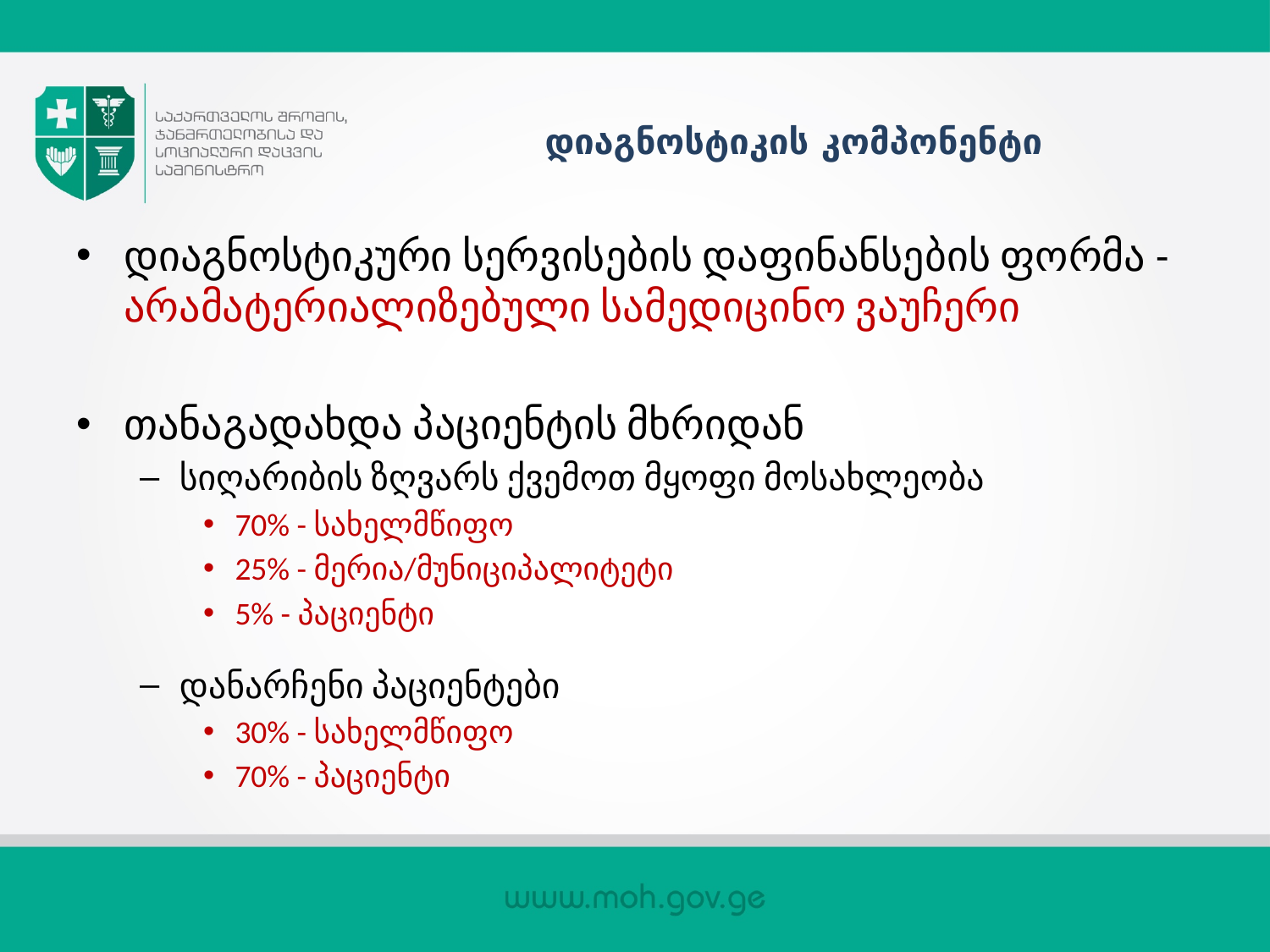

# დიაგნოსტიკის კომპონენტი
დიაგნოსტიკური სერვისების დაფინანსების ფორმა - არამატერიალიზებული სამედიცინო ვაუჩერი

თანაგადახდა პაციენტის მხრიდან
სიღარიბის ზღვარს ქვემოთ მყოფი მოსახლეობა
70% - სახელმწიფო
25% - მერია/მუნიციპალიტეტი
5% - პაციენტი
დანარჩენი პაციენტები
30% - სახელმწიფო
70% - პაციენტი